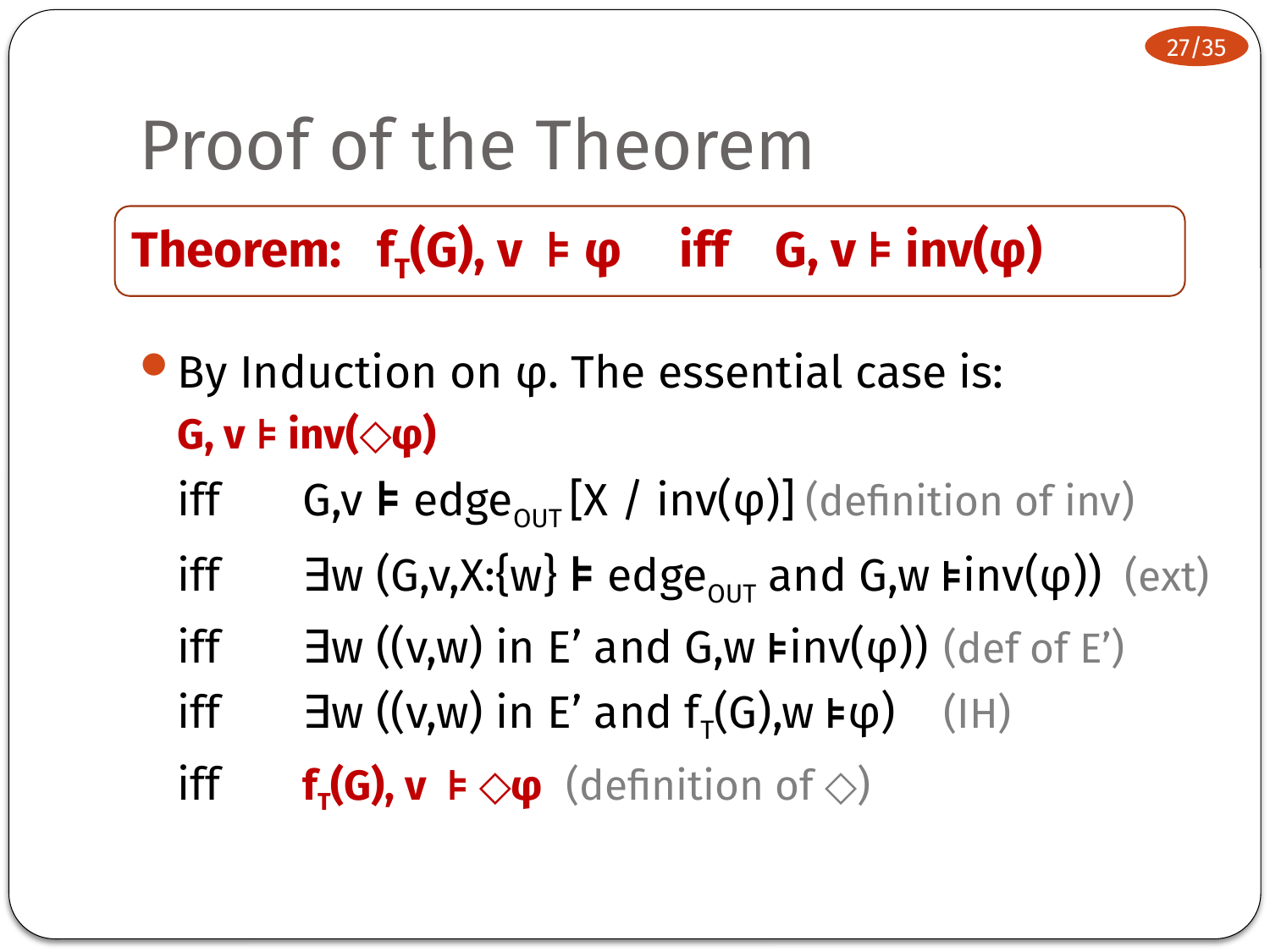

# Proof of the Theorem
Theorem:   fT(G), v  ⊧ φ     iff    G, v ⊧ inv(φ)
By Induction on φ. The essential case is:
	G, v ⊧ inv(◇φ)
	iff	G,v ⊧ edgeOUT [X / inv(φ)]	(definition of inv)
	iff	∃w (G,v,X:{w} ⊧ edgeOUT and G,w ⊧inv(φ))  (ext)
	iff	∃w ((v,w) in E’ and G,w ⊧inv(φ))	 (def of E’)
	iff	∃w ((v,w) in E’ and fT(G),w ⊧φ)			 (IH)
	iff	fT(G), v  ⊧ ◇φ			 (definition of ◇)